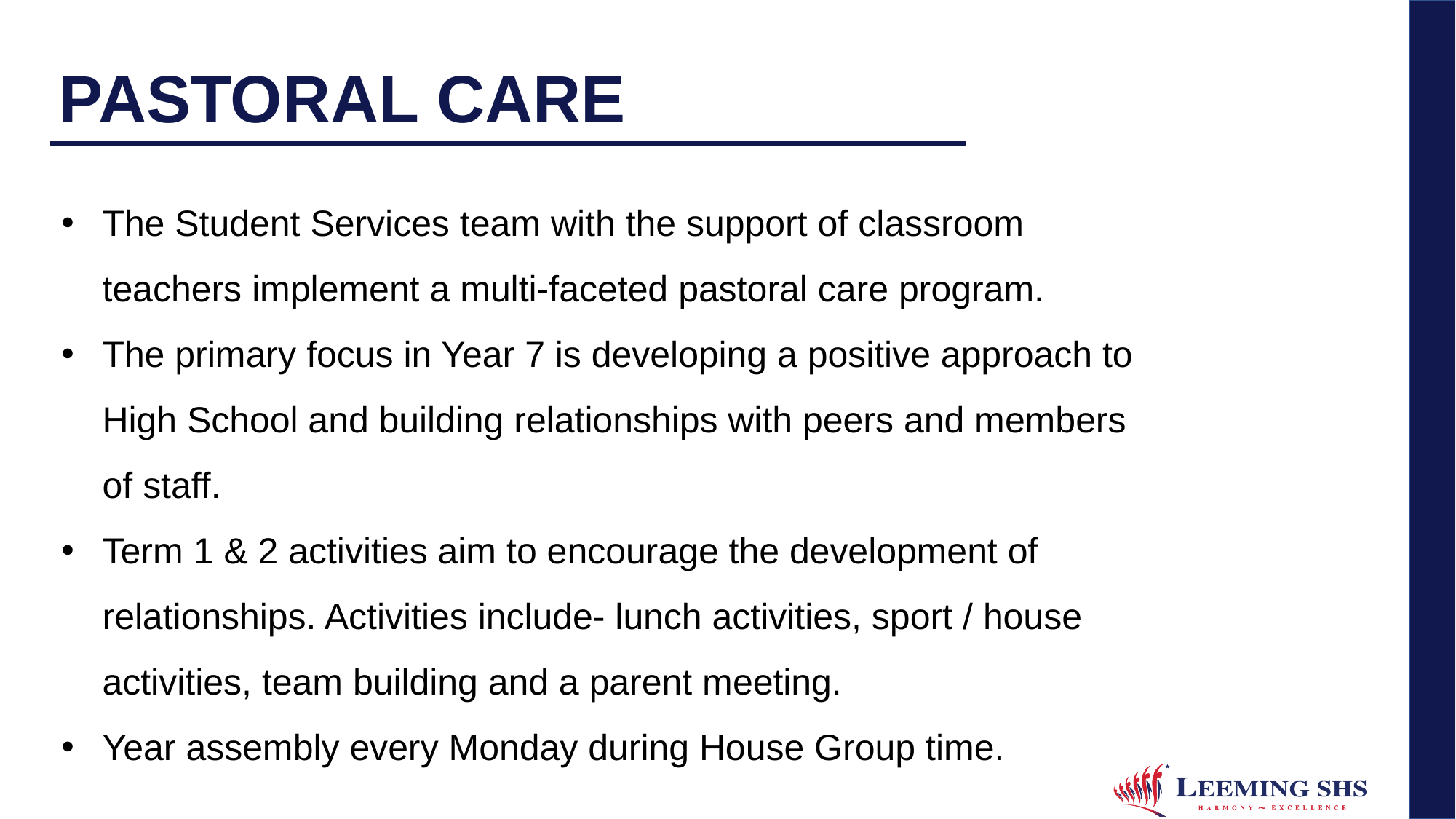

# PASTORAL CARE
The Student Services team with the support of classroom teachers implement a multi-faceted pastoral care program.
The primary focus in Year 7 is developing a positive approach to High School and building relationships with peers and members of staff.
Term 1 & 2 activities aim to encourage the development of relationships. Activities include- lunch activities, sport / house activities, team building and a parent meeting.
Year assembly every Monday during House Group time.